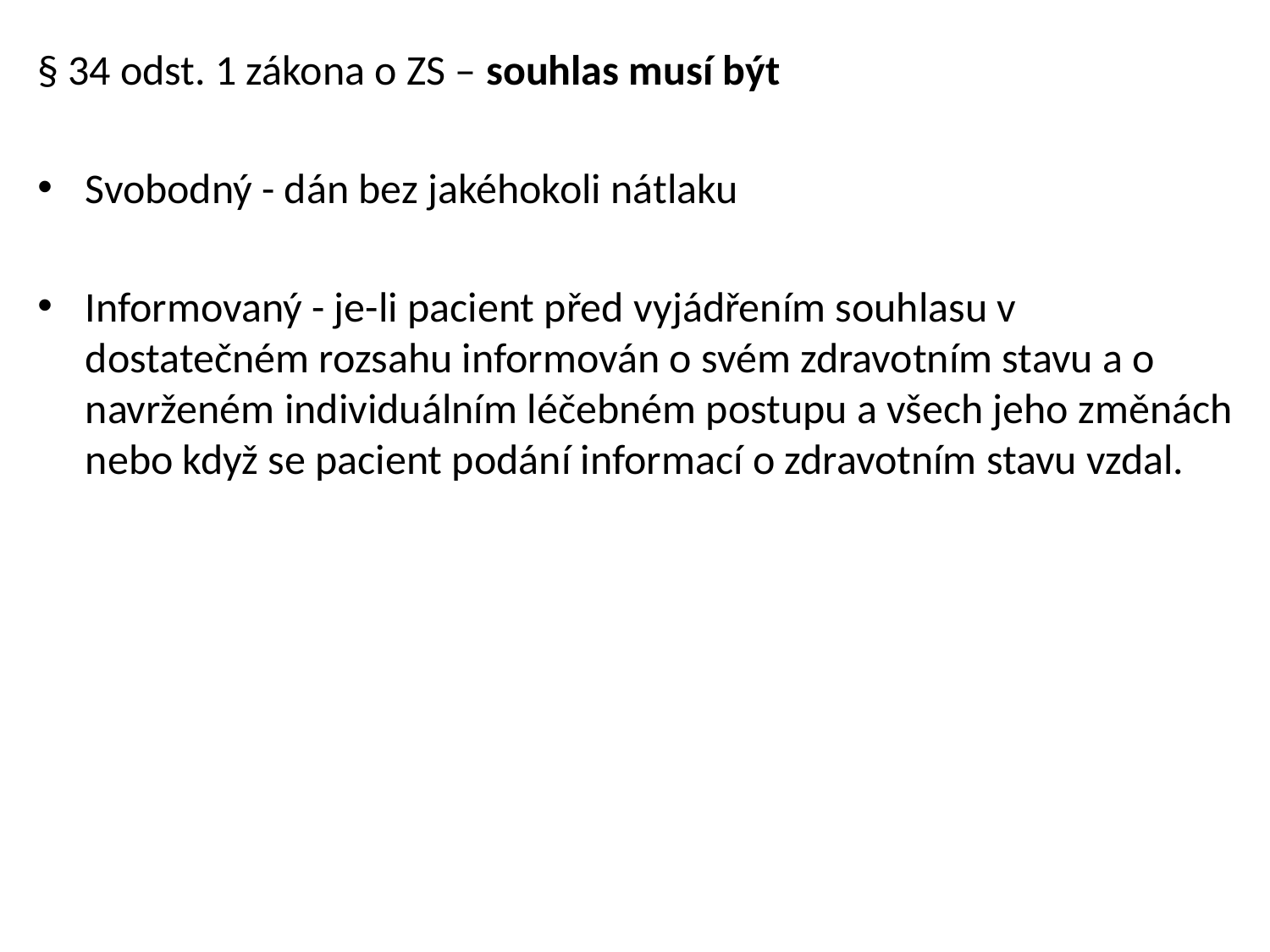

§ 34 odst. 1 zákona o ZS – souhlas musí být

Svobodný - dán bez jakéhokoli nátlaku

Informovaný - je-li pacient před vyjádřením souhlasu v dostatečném rozsahu informován o svém zdravotním stavu a o navrženém individuálním léčebném postupu a všech jeho změnách nebo když se pacient podání informací o zdravotním stavu vzdal.